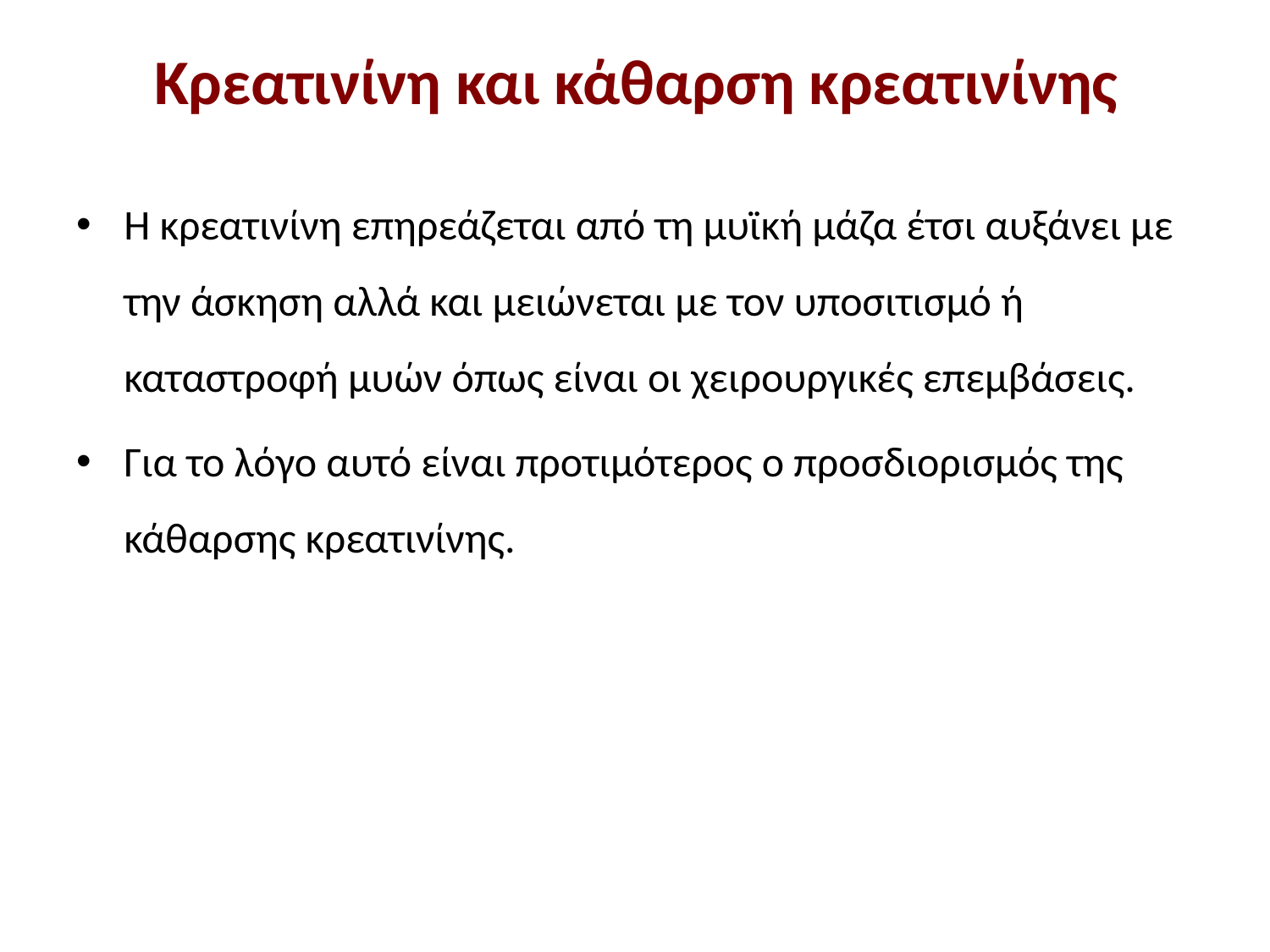

# Κρεατινίνη και κάθαρση κρεατινίνης
Η κρεατινίνη επηρεάζεται από τη μυϊκή μάζα έτσι αυξάνει με την άσκηση αλλά και μειώνεται με τον υποσιτισμό ή καταστροφή μυών όπως είναι οι χειρουργικές επεμβάσεις.
Για το λόγο αυτό είναι προτιμότερος ο προσδιορισμός της κάθαρσης κρεατινίνης.